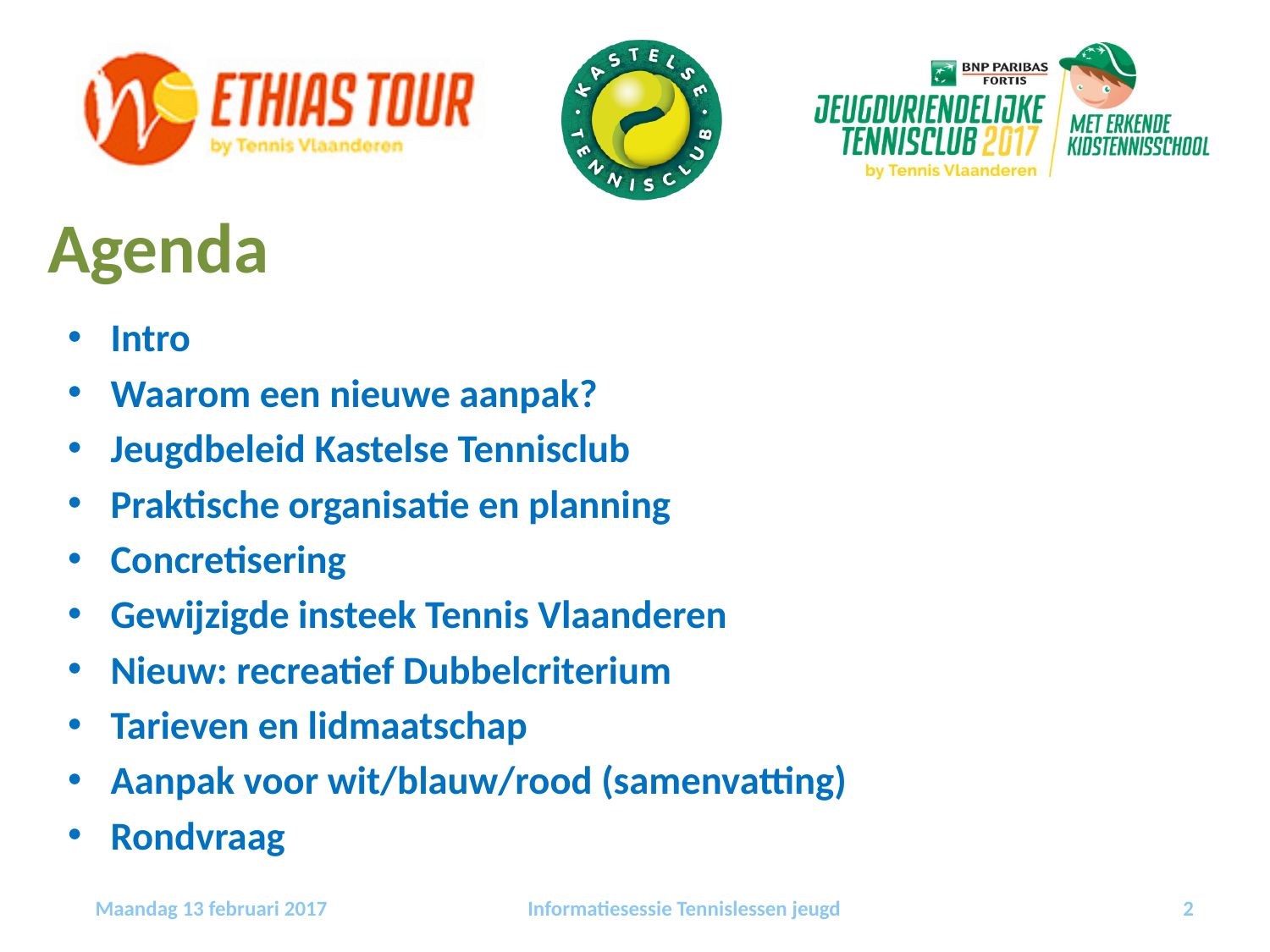

Agenda
Intro
Waarom een nieuwe aanpak?
Jeugdbeleid Kastelse Tennisclub
Praktische organisatie en planning
Concretisering
Gewijzigde insteek Tennis Vlaanderen
Nieuw: recreatief Dubbelcriterium
Tarieven en lidmaatschap
Aanpak voor wit/blauw/rood (samenvatting)
Rondvraag

Maandag 13 februari 2017
Informatiesessie Tennislessen jeugd
2